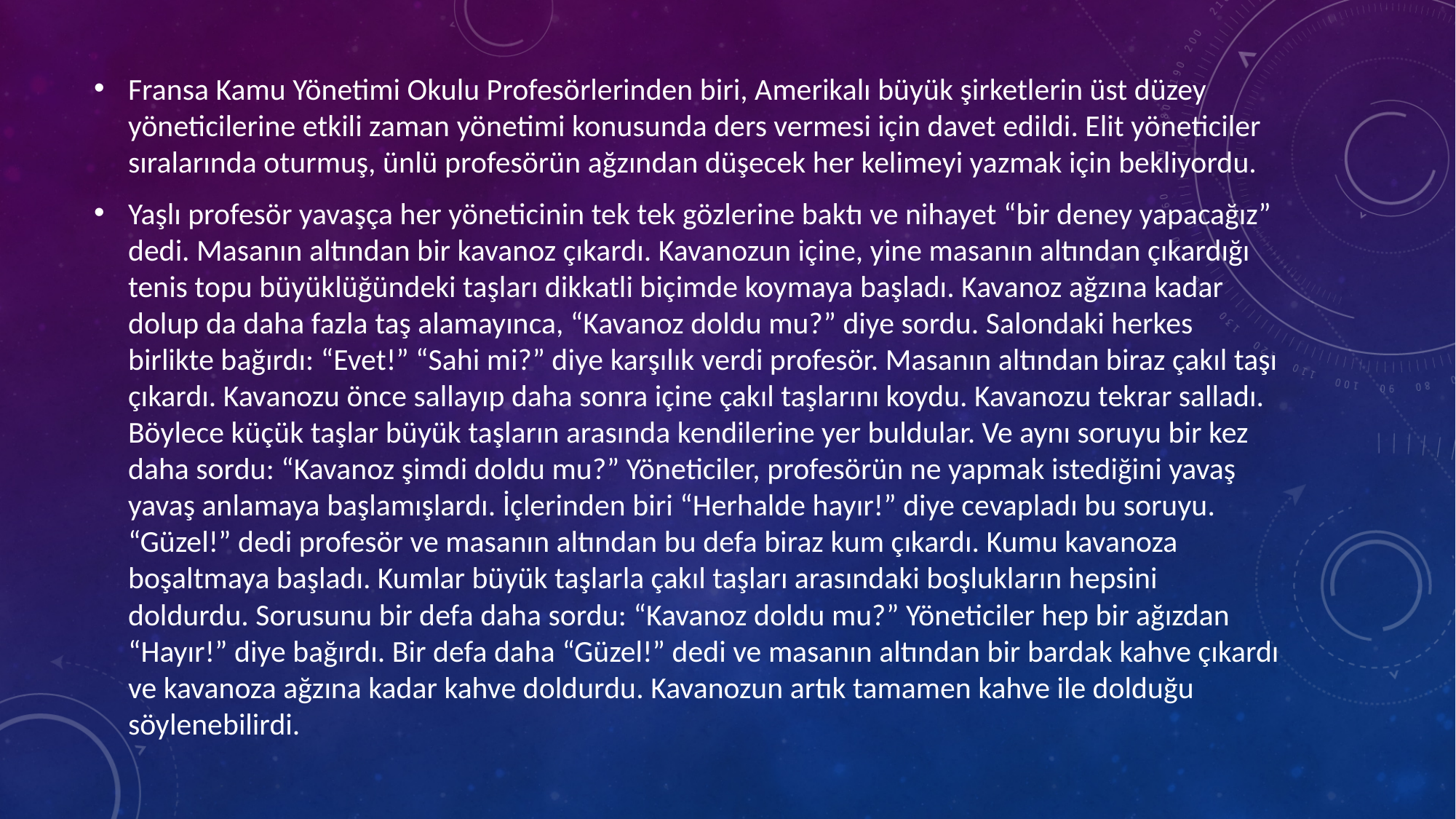

Fransa Kamu Yönetimi Okulu Profesörlerinden biri, Amerikalı büyük şirketlerin üst düzey yöneticilerine etkili zaman yönetimi konusunda ders vermesi için davet edildi. Elit yöneticiler sıralarında oturmuş, ünlü profesörün ağzından düşecek her kelimeyi yazmak için bekliyordu.
Yaşlı profesör yavaşça her yöneticinin tek tek gözlerine baktı ve nihayet “bir deney yapacağız” dedi. Masanın altından bir kavanoz çıkardı. Kavanozun içine, yine masanın altından çıkardığı tenis topu büyüklüğündeki taşları dikkatli biçimde koymaya başladı. Kavanoz ağzına kadar dolup da daha fazla taş alamayınca, “Kavanoz doldu mu?” diye sordu. Salondaki herkes birlikte bağırdı: “Evet!” “Sahi mi?” diye karşılık verdi profesör. Masanın altından biraz çakıl taşı çıkardı. Kavanozu önce sallayıp daha sonra içine çakıl taşlarını koydu. Kavanozu tekrar salladı. Böylece küçük taşlar büyük taşların arasında kendilerine yer buldular. Ve aynı soruyu bir kez daha sordu: “Kavanoz şimdi doldu mu?” Yöneticiler, profesörün ne yapmak istediğini yavaş yavaş anlamaya başlamışlardı. İçlerinden biri “Herhalde hayır!” diye cevapladı bu soruyu. “Güzel!” dedi profesör ve masanın altından bu defa biraz kum çıkardı. Kumu kavanoza boşaltmaya başladı. Kumlar büyük taşlarla çakıl taşları arasındaki boşlukların hepsini doldurdu. Sorusunu bir defa daha sordu: “Kavanoz doldu mu?” Yöneticiler hep bir ağızdan “Hayır!” diye bağırdı. Bir defa daha “Güzel!” dedi ve masanın altından bir bardak kahve çıkardı ve kavanoza ağzına kadar kahve doldurdu. Kavanozun artık tamamen kahve ile dolduğu söylenebilirdi.